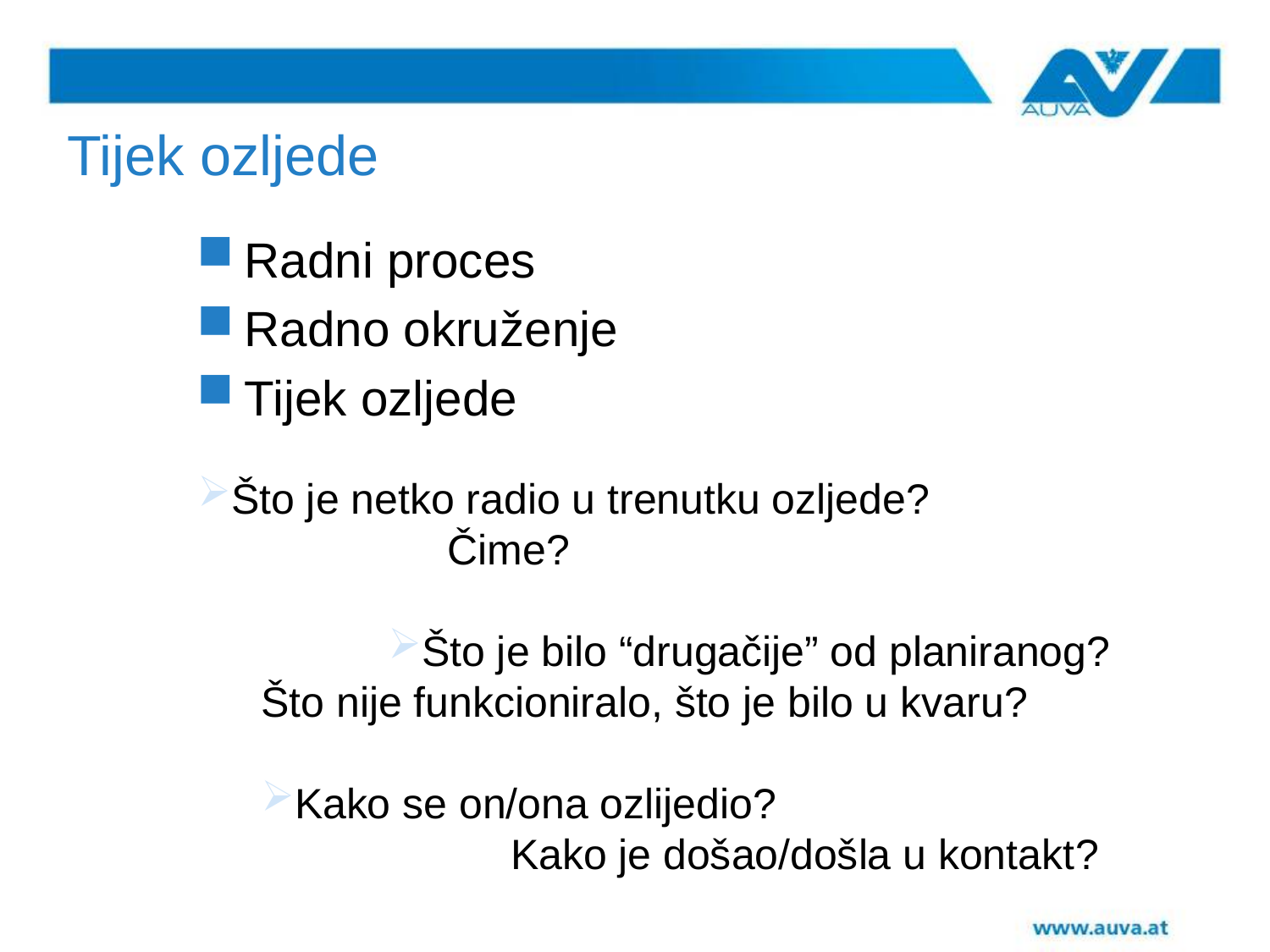

Tijek ozljede
Radni proces
Radno okruženje
Tijek ozljede

Što je netko radio u trenutku ozljede?
     Čime?
Što je bilo “drugačije” od planiranog?
Što nije funkcioniralo, što je bilo u kvaru?
Kako se on/ona ozlijedio?
     Kako je došao/došla u kontakt?